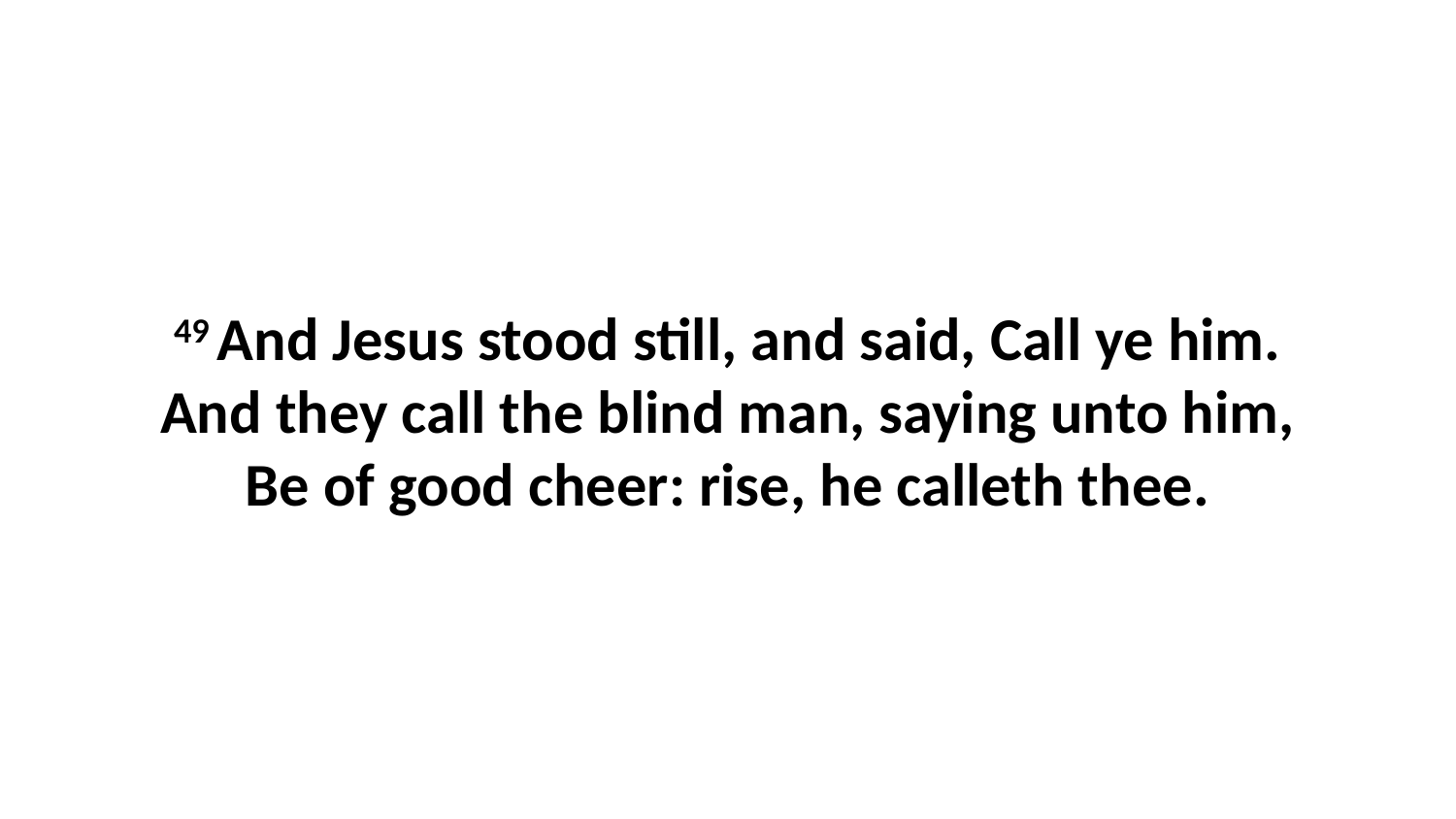

49 And Jesus stood still, and said, Call ye him. And they call the blind man, saying unto him, Be of good cheer: rise, he calleth thee.